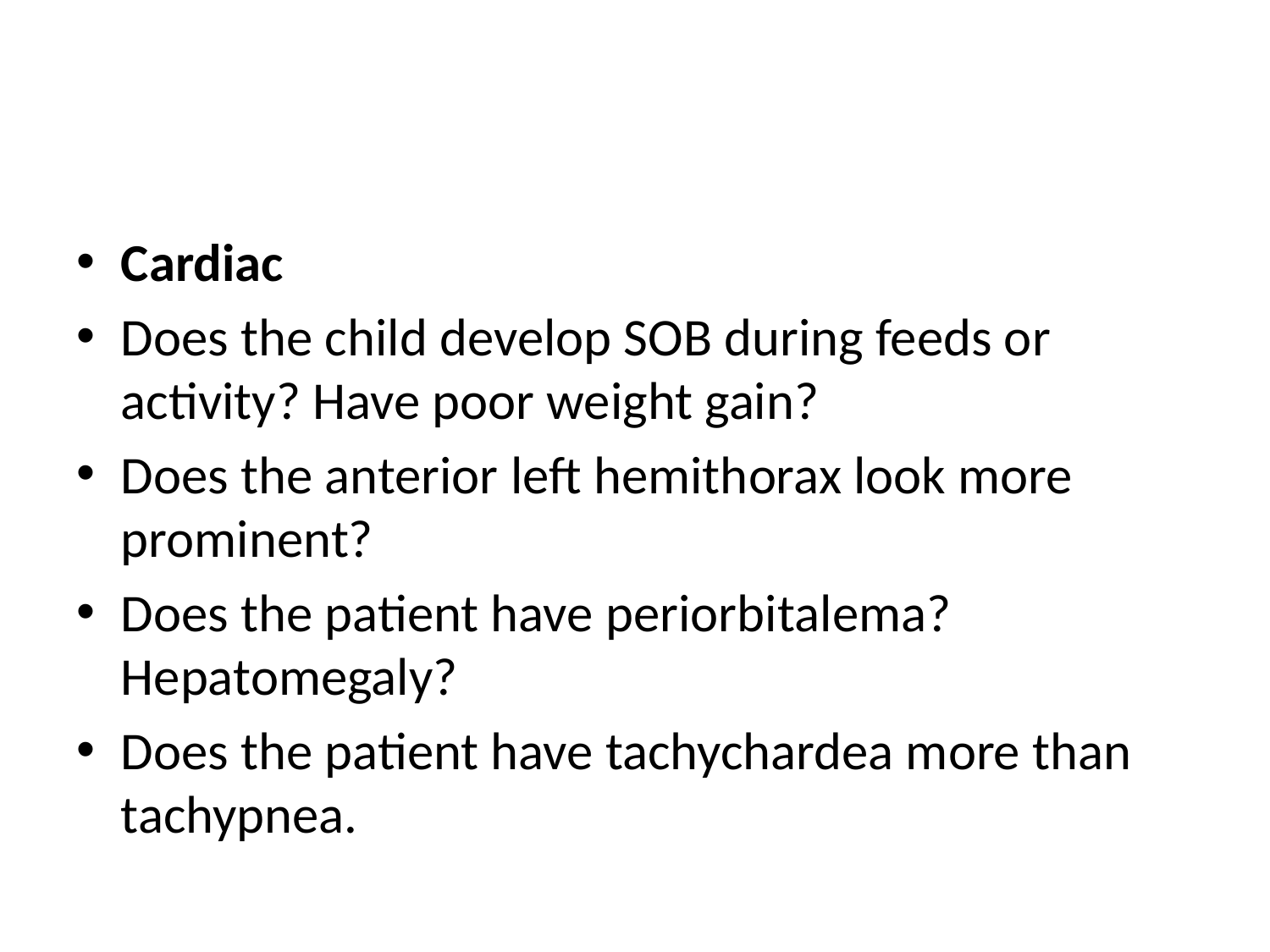

#
Cardiac
Does the child develop SOB during feeds or activity? Have poor weight gain?
Does the anterior left hemithorax look more prominent?
Does the patient have periorbitalema?  Hepatomegaly?
Does the patient have tachychardea more than tachypnea.